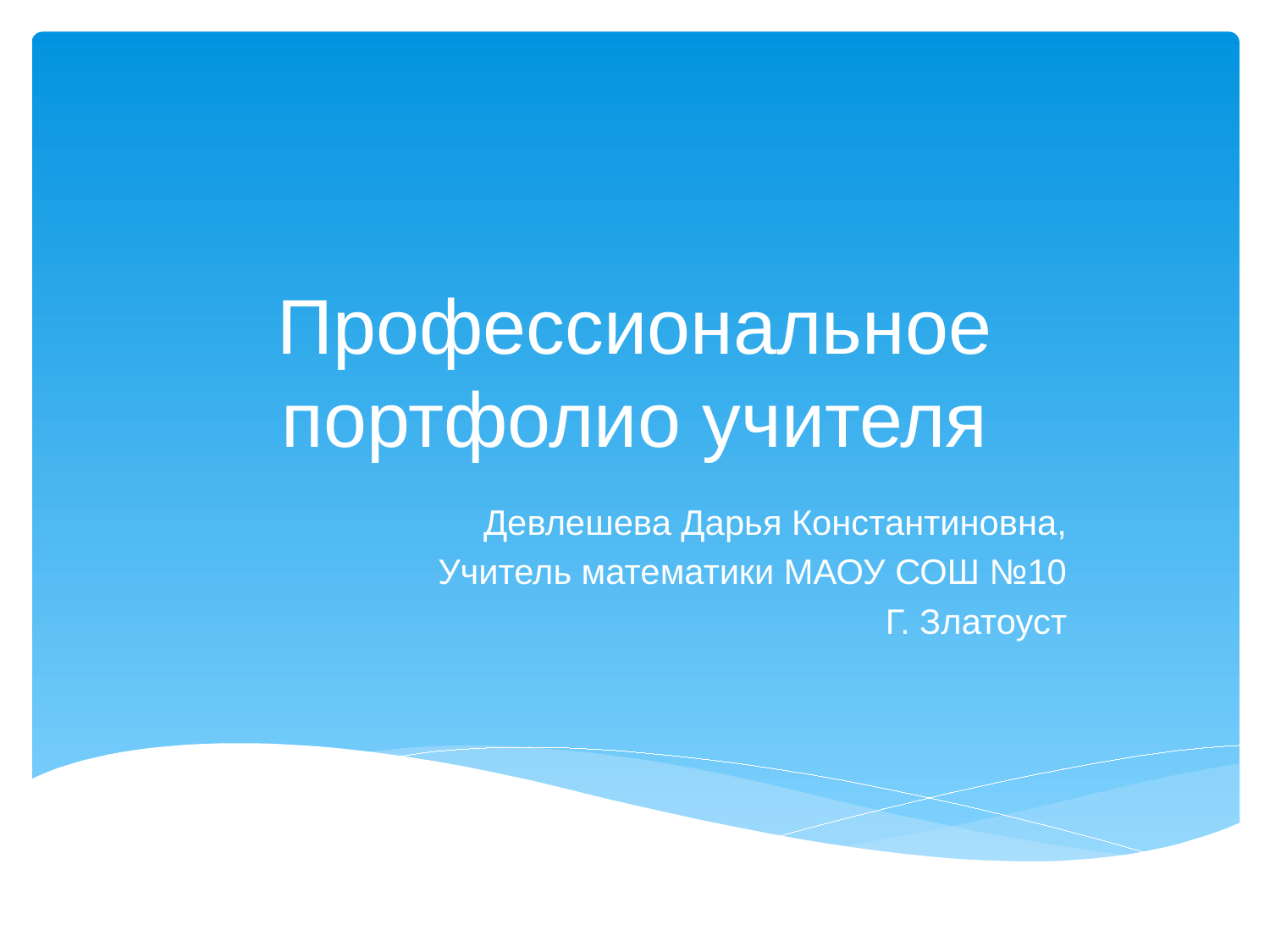

# Профессиональное портфолио учителя
Девлешева Дарья Константиновна,
Учитель математики МАОУ СОШ №10
Г. Златоуст